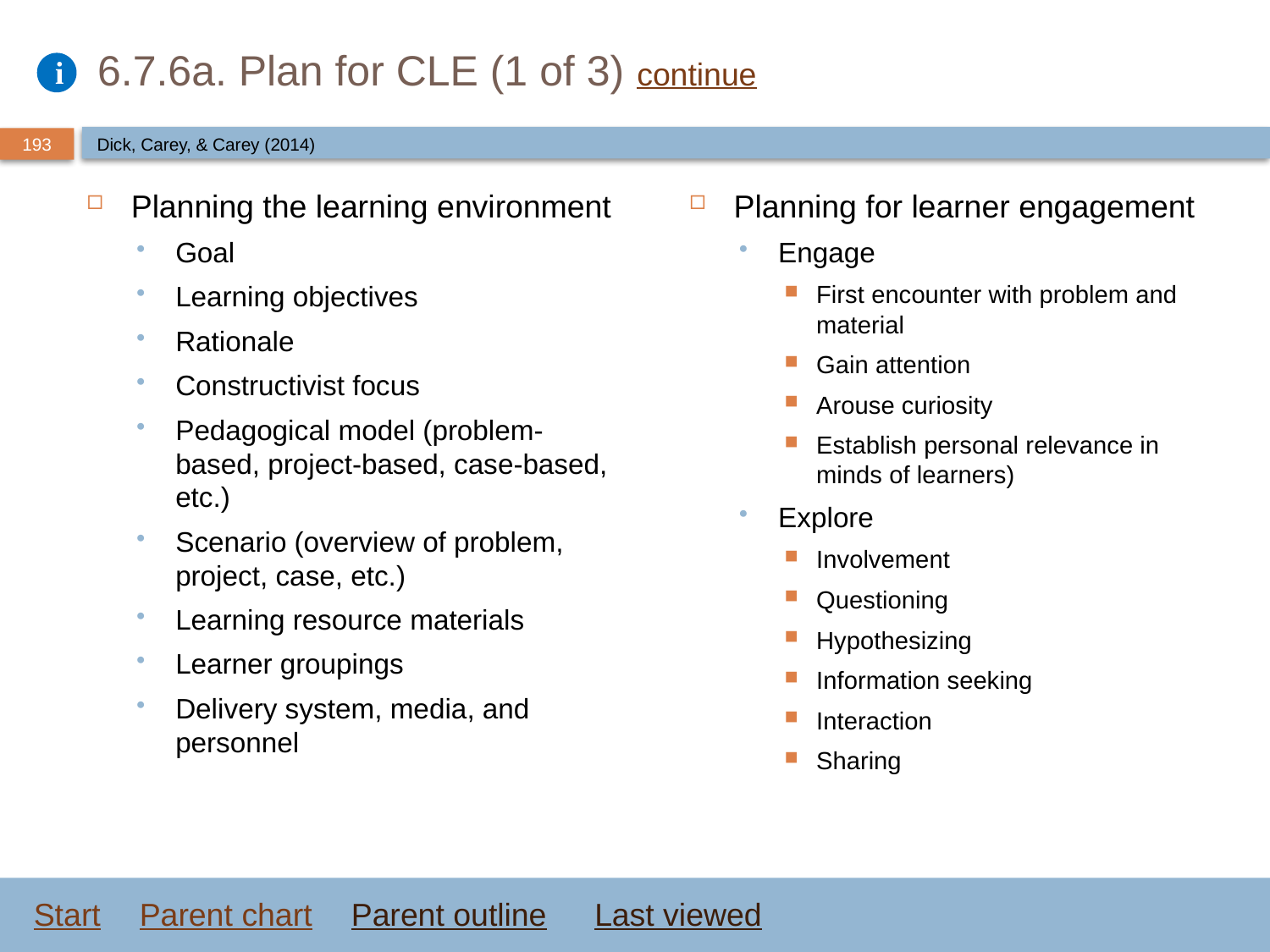

# 6.7.6a. Plan for CLE (1 of 3) continue
Dick, Carey, & Carey (2014)
Planning the learning environment
Goal
Learning objectives
Rationale
Constructivist focus
Pedagogical model (problem-based, project-based, case-based, etc.)
Scenario (overview of problem, project, case, etc.)
Learning resource materials
Learner groupings
Delivery system, media, and personnel

Planning for learner engagement
Engage
First encounter with problem and material
Gain attention
Arouse curiosity
Establish personal relevance in minds of learners)
Explore
Involvement
Questioning
Hypothesizing
Information seeking
Interaction
Sharing

Start
Parent chart
Parent outline
Last viewed